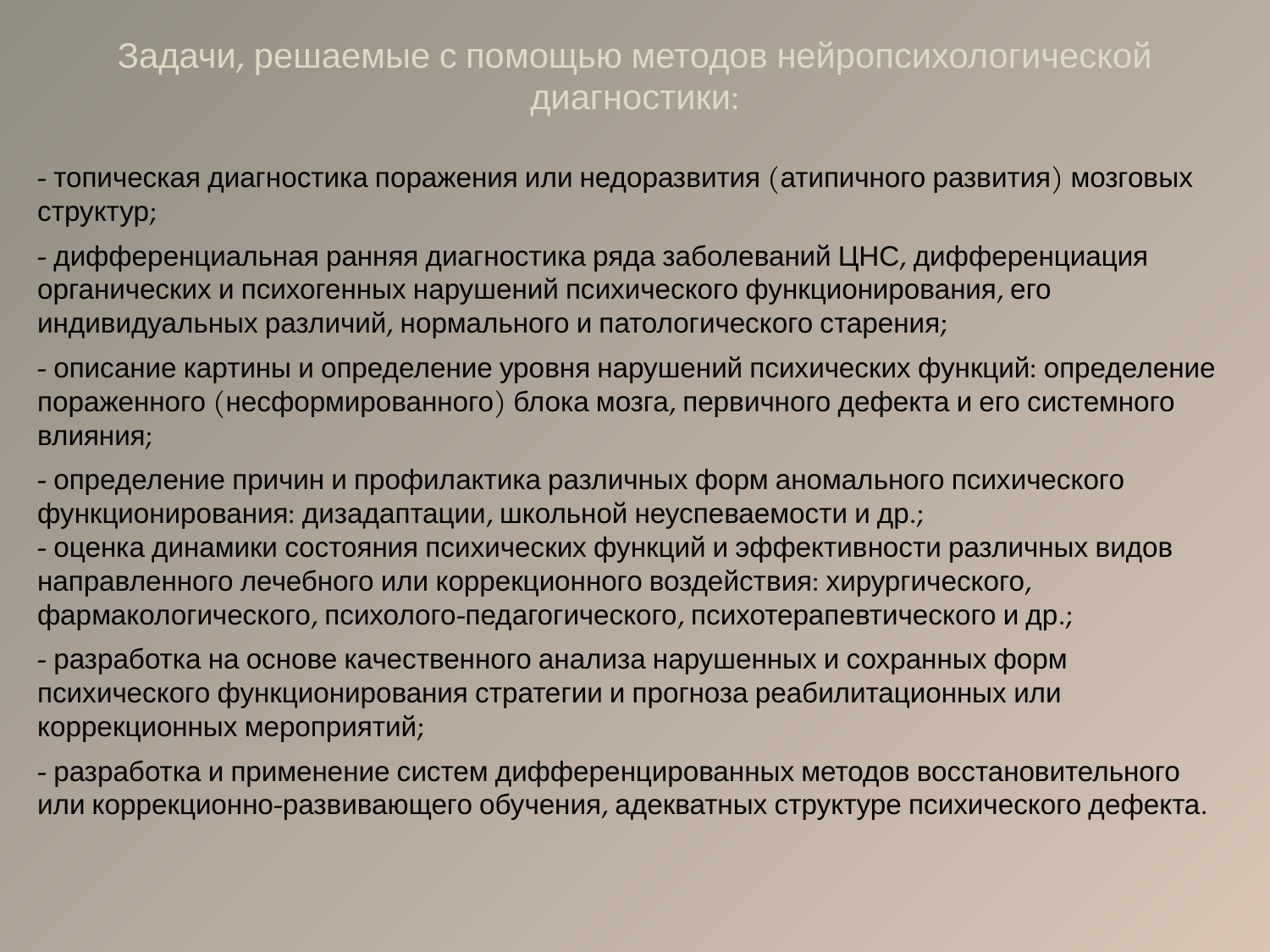

Задачи, решаемые с помощью методов нейропсихологической диагностики:

- топическая диагностика поражения или недоразвития (атипичного развития) мозговых структур;
- дифференциальная ранняя диагностика ряда заболеваний ЦНС, дифференциация органических и психогенных нарушений психического функционирования, его индивидуальных различий, нормального и патологического старения;
- описание картины и определение уровня нарушений психических функций: определение пораженного (несформированного) блока мозга, первичного дефекта и его системного влияния;
- определение причин и профилактика различных форм аномального психического функционирования: дизадаптации, школьной неуспеваемости и др.;
- оценка динамики состояния психических функций и эффективности различных видов направленного лечебного или коррекционного воздействия: хирургического, фармакологического, психолого-педагогического, психотерапевтического и др.;
- разработка на основе качественного анализа нарушенных и сохранных форм психического функционирования стратегии и прогноза реабилитационных или коррекционных мероприятий;
- разработка и применение систем дифференцированных методов восстановительного или коррекционно-развивающего обучения, адекватных структуре психического дефекта.

#